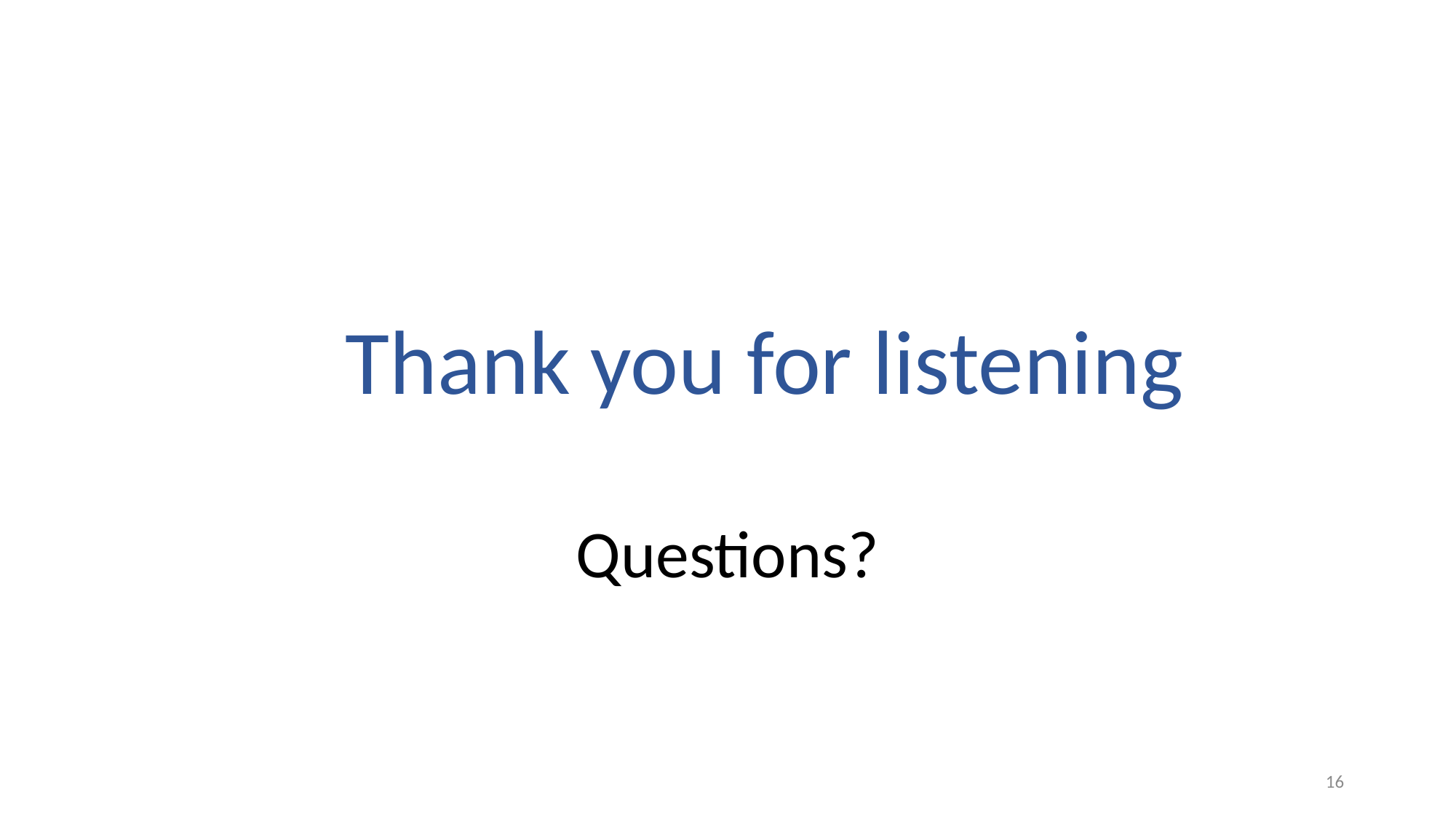

# Thank you for listening
Questions?
16